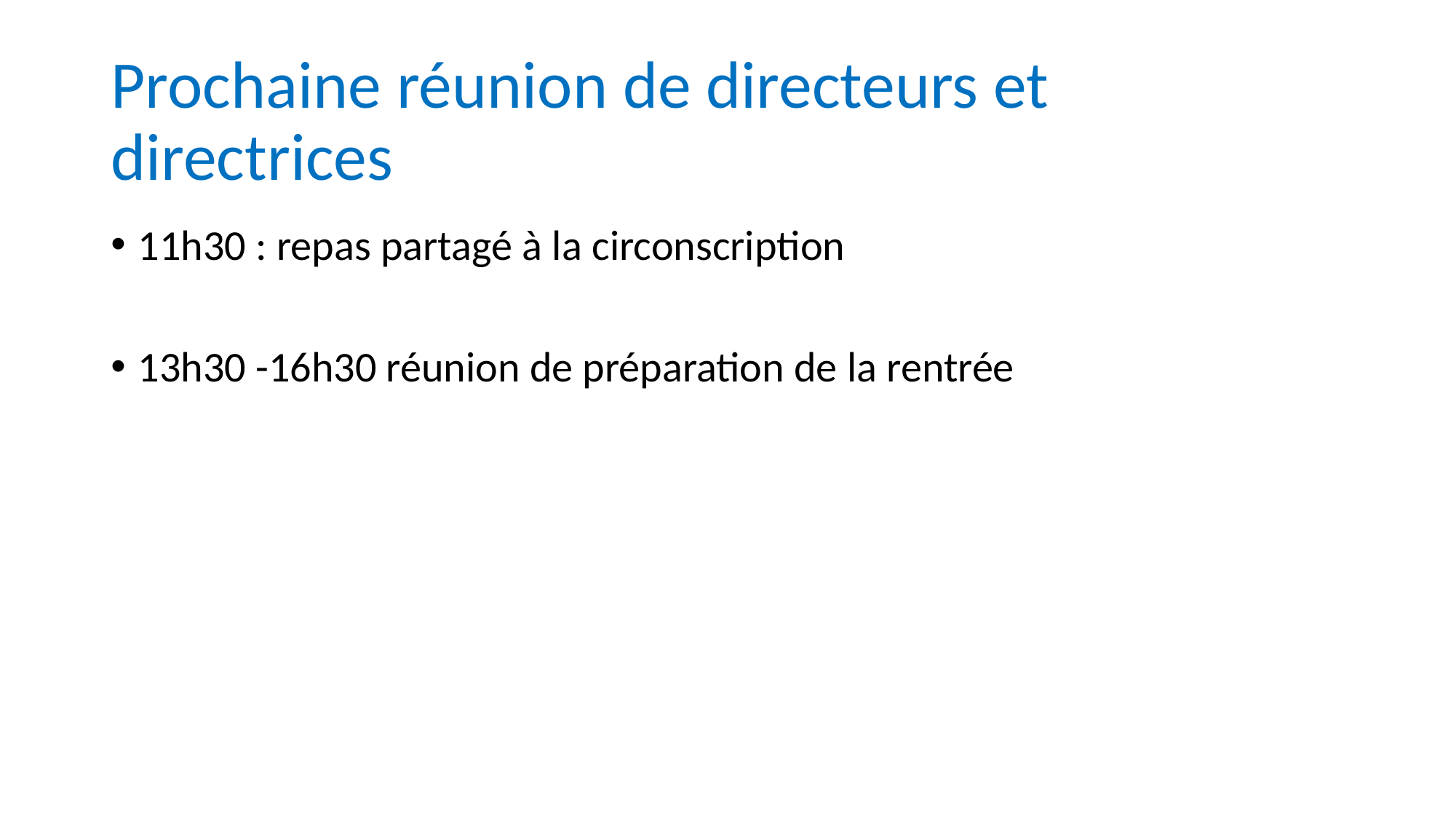

# Prochaine réunion de directeurs et directrices
11h30 : repas partagé à la circonscription

13h30 -16h30 réunion de préparation de la rentrée